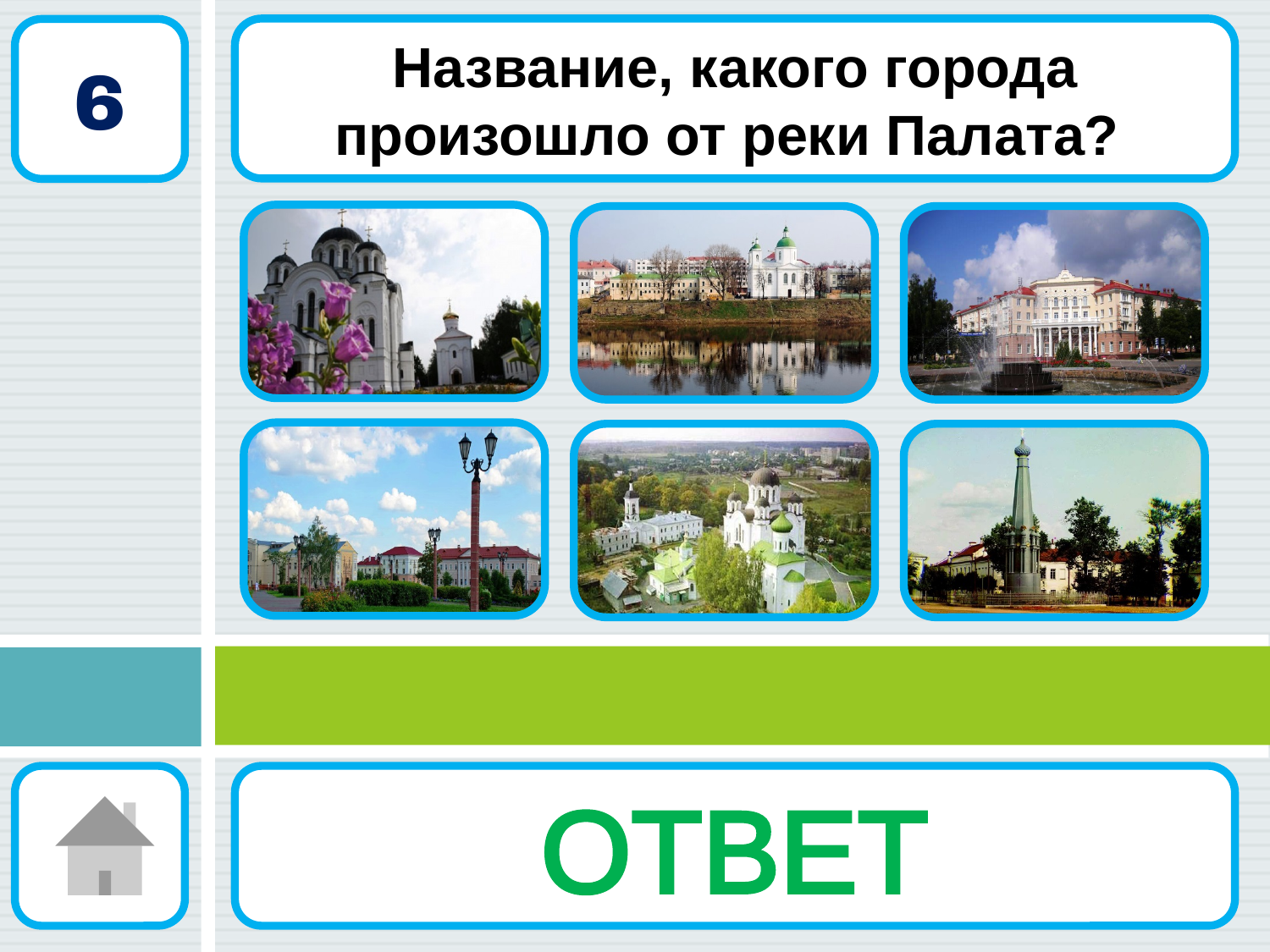

Название, какого города произошло от реки Палата?
6

ОТВЕТ
Полоцк